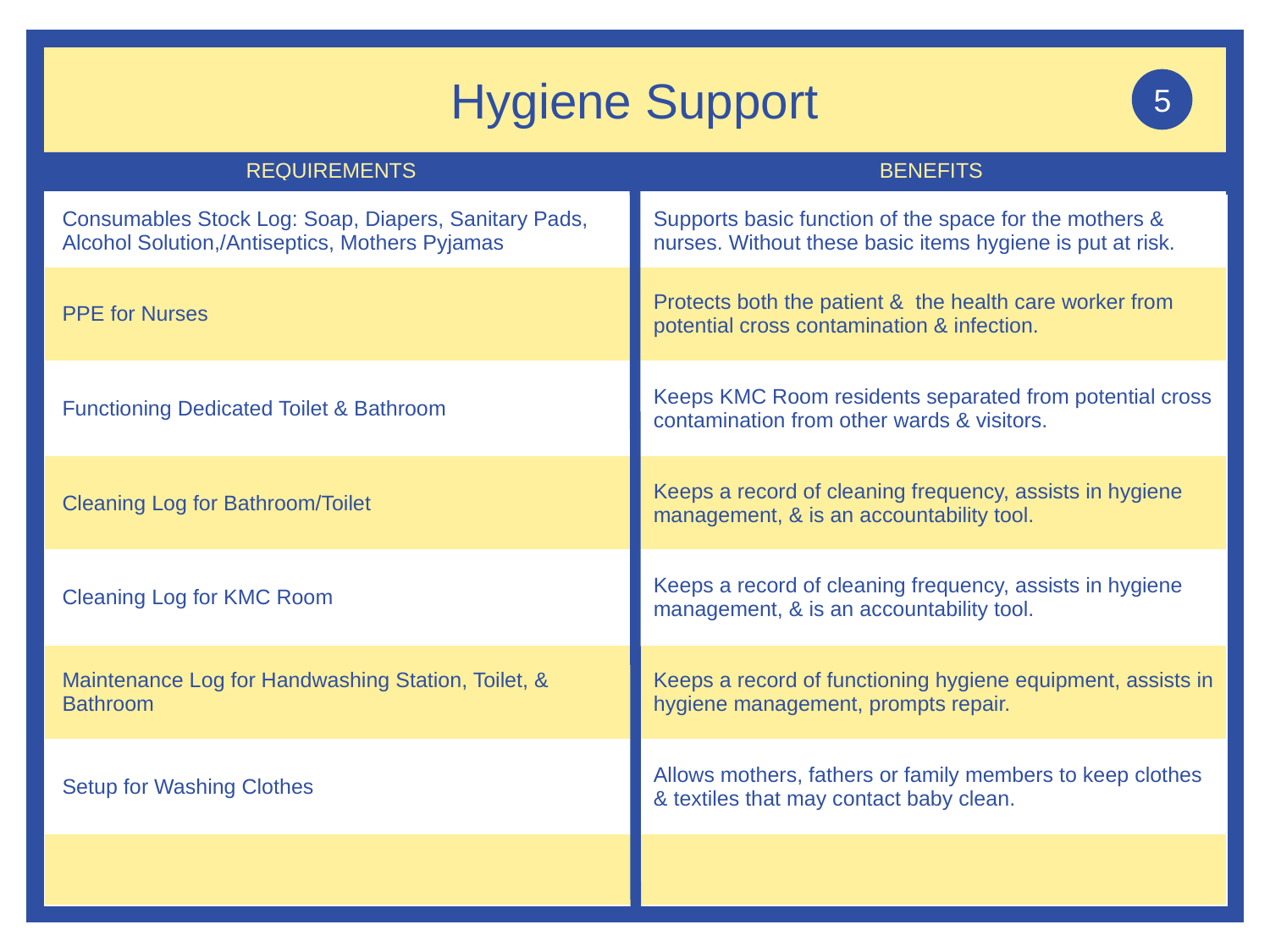

Hygiene Support
5
| Consumables Stock Log: Soap, Diapers, Sanitary Pads, Alcohol Solution,/Antiseptics, Mothers Pyjamas | Supports basic function of the space for the mothers & nurses. Without these basic items hygiene is put at risk. |
| --- | --- |
| PPE for Nurses | Protects both the patient & the health care worker from potential cross contamination & infection. |
| Functioning Dedicated Toilet & Bathroom | Keeps KMC Room residents separated from potential cross contamination from other wards & visitors. |
| Cleaning Log for Bathroom/Toilet | Keeps a record of cleaning frequency, assists in hygiene management, & is an accountability tool. |
| Cleaning Log for KMC Room | Keeps a record of cleaning frequency, assists in hygiene management, & is an accountability tool. |
| Maintenance Log for Handwashing Station, Toilet, & Bathroom | Keeps a record of functioning hygiene equipment, assists in hygiene management, prompts repair. |
| Setup for Washing Clothes | Allows mothers, fathers or family members to keep clothes & textiles that may contact baby clean. |
|  |  |